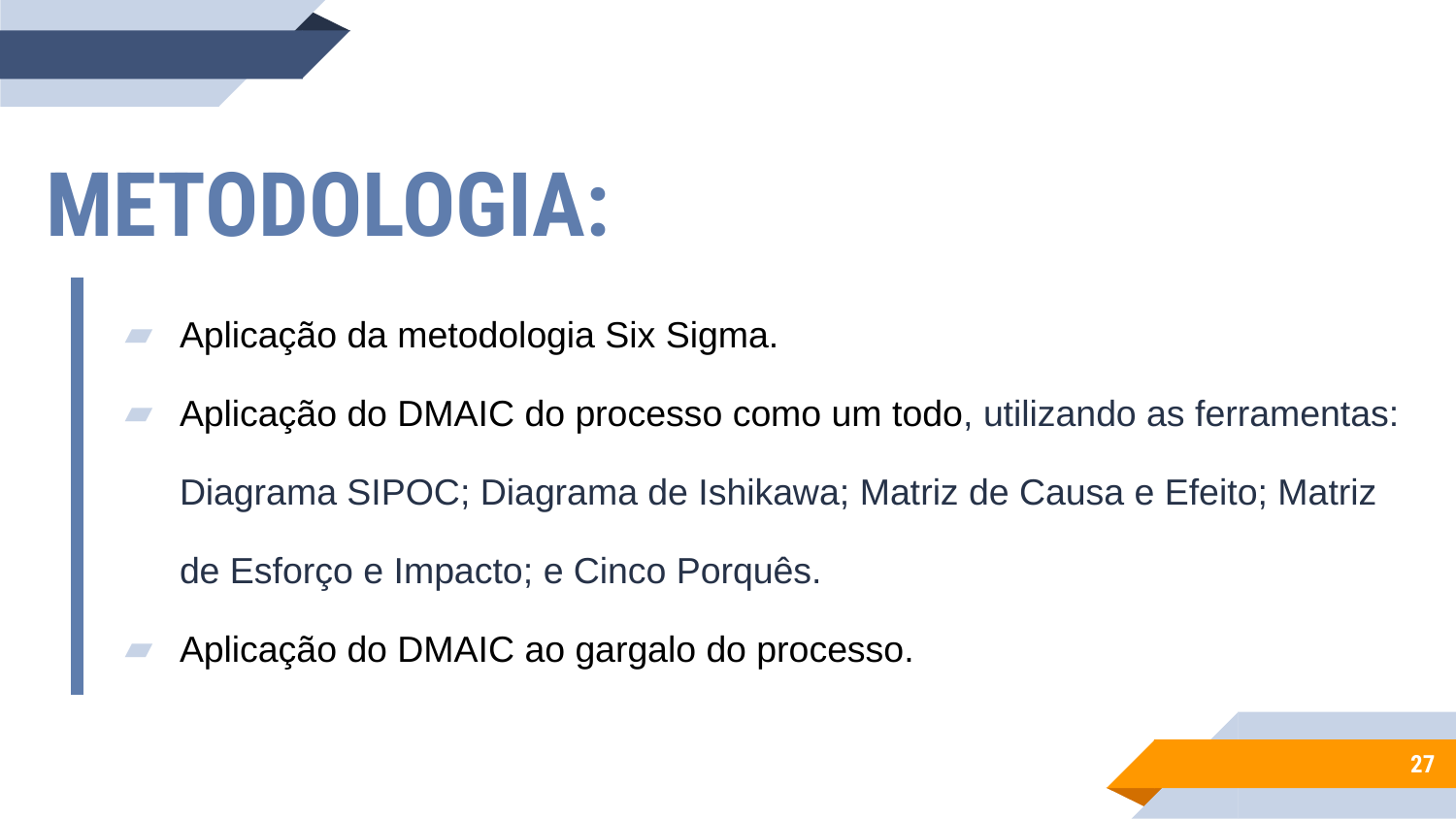

METODOLOGIA:
Aplicação da metodologia Six Sigma.
Aplicação do DMAIC do processo como um todo, utilizando as ferramentas: Diagrama SIPOC; Diagrama de Ishikawa; Matriz de Causa e Efeito; Matriz de Esforço e Impacto; e Cinco Porquês.
Aplicação do DMAIC ao gargalo do processo.
27